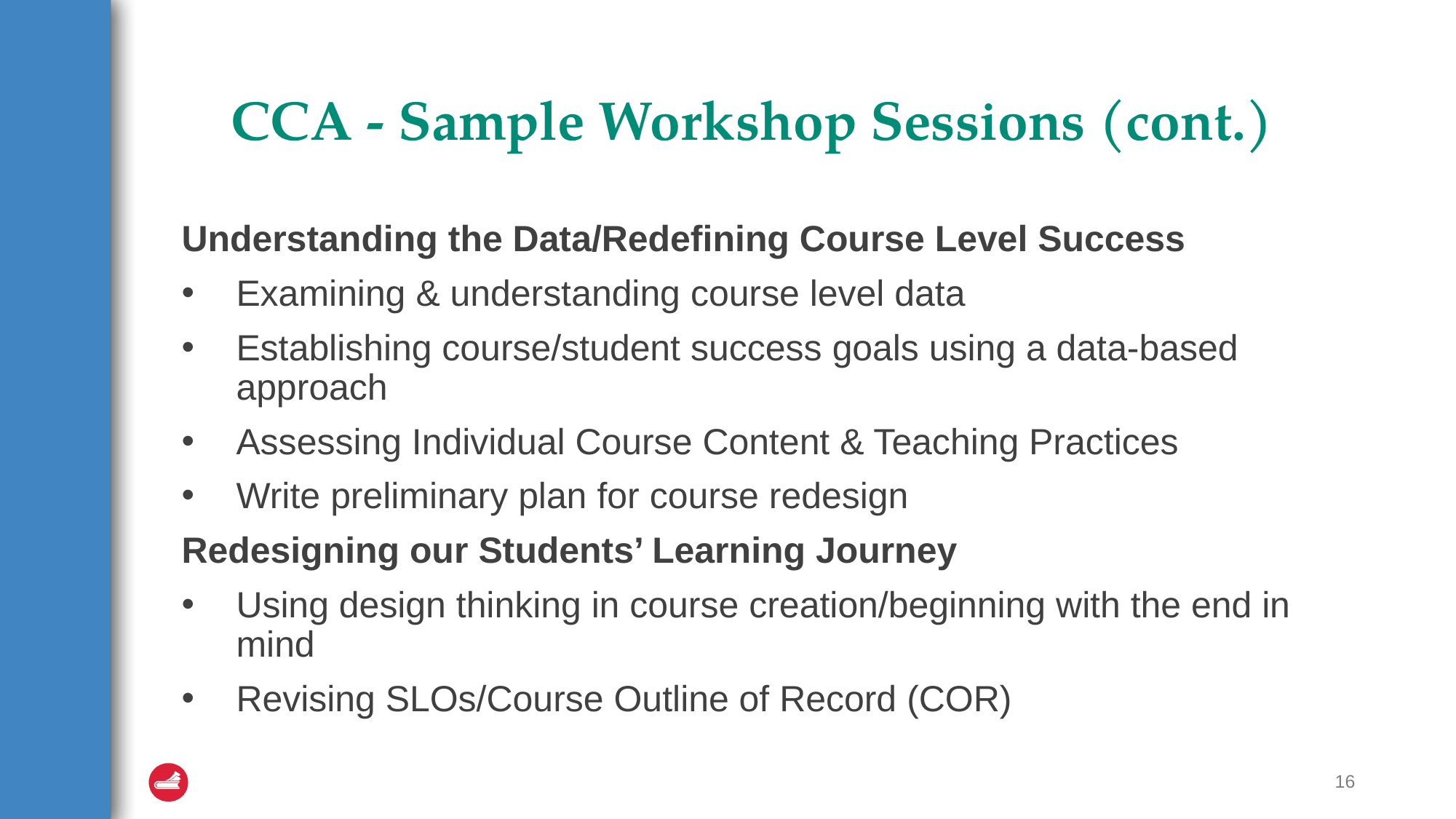

# CCA - Sample Workshop Sessions (cont.)
Understanding the Data/Redefining Course Level Success
Examining & understanding course level data
Establishing course/student success goals using a data-based approach
Assessing Individual Course Content & Teaching Practices
Write preliminary plan for course redesign
Redesigning our Students’ Learning Journey
Using design thinking in course creation/beginning with the end in mind
Revising SLOs/Course Outline of Record (COR)
16